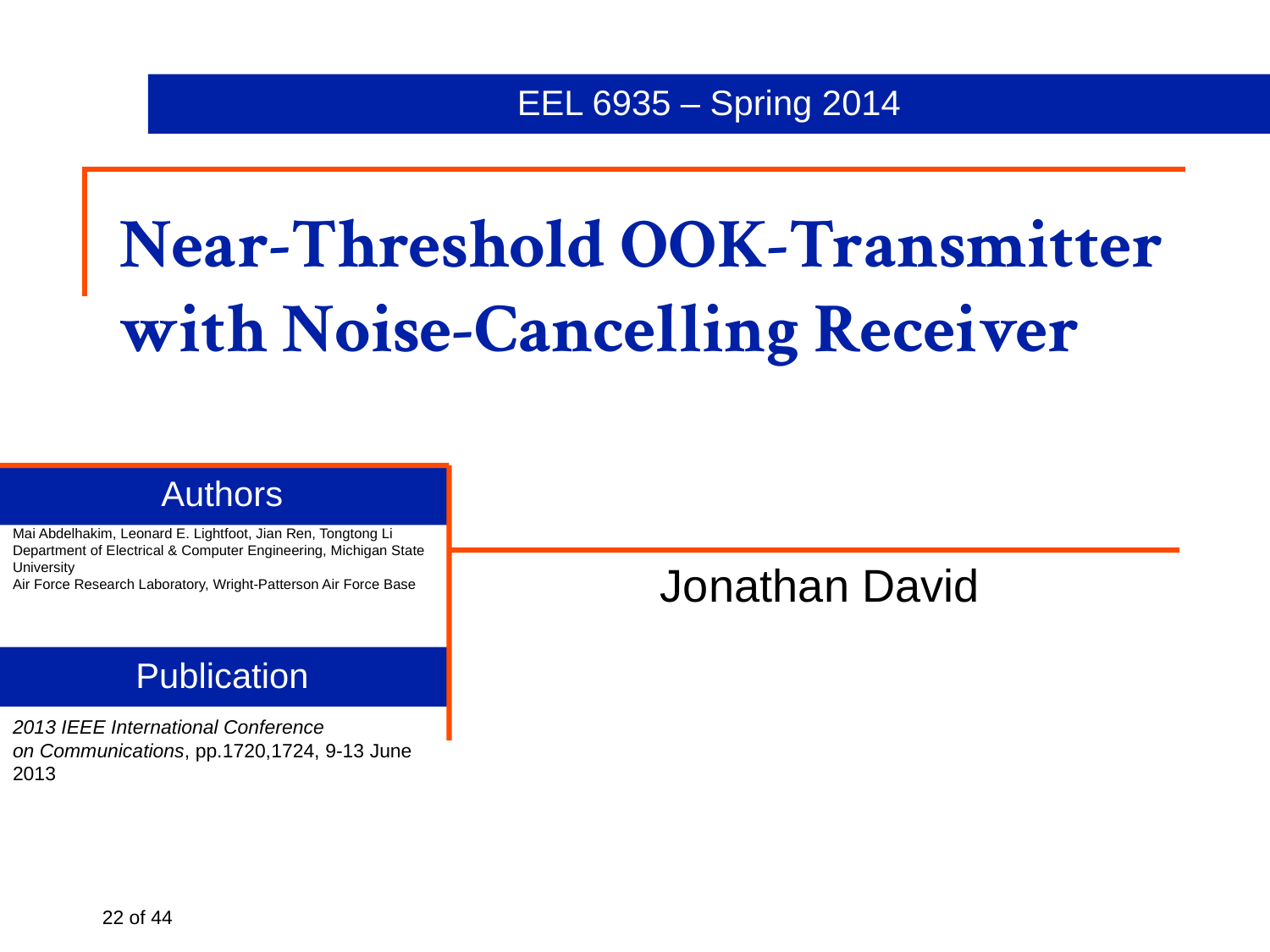

# Near-Threshold OOK-Transmitter with Noise-Cancelling Receiver
Mai Abdelhakim, Leonard E. Lightfoot, Jian Ren, Tongtong Li
Department of Electrical & Computer Engineering, Michigan State University
Air Force Research Laboratory, Wright-Patterson Air Force Base
Jonathan David
2013 IEEE International Conference on Communications, pp.1720,1724, 9-13 June 2013